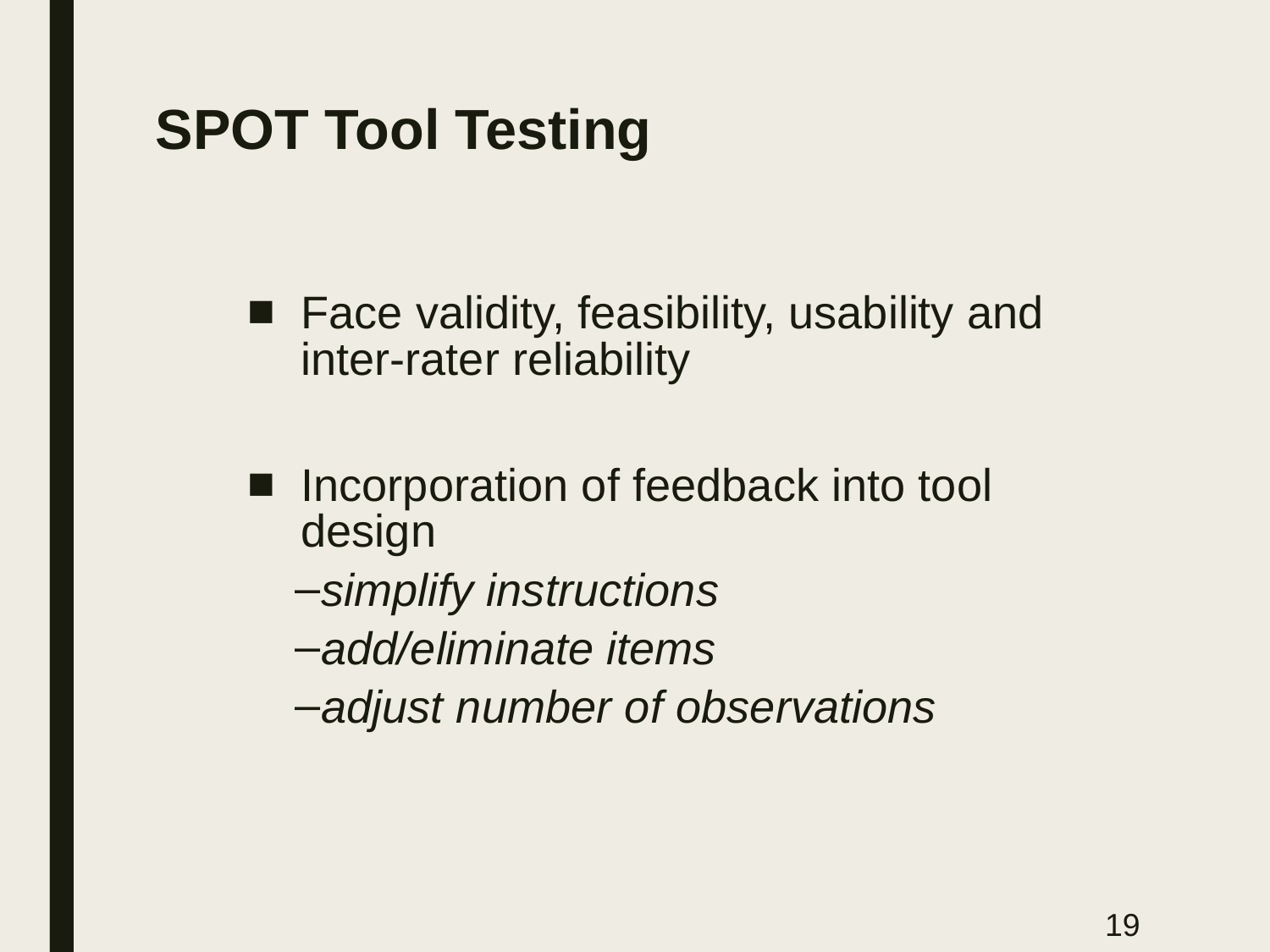

# SPOT Tool Testing
Face validity, feasibility, usability and inter-rater reliability

Incorporation of feedback into tool design
simplify instructions
add/eliminate items
adjust number of observations

19